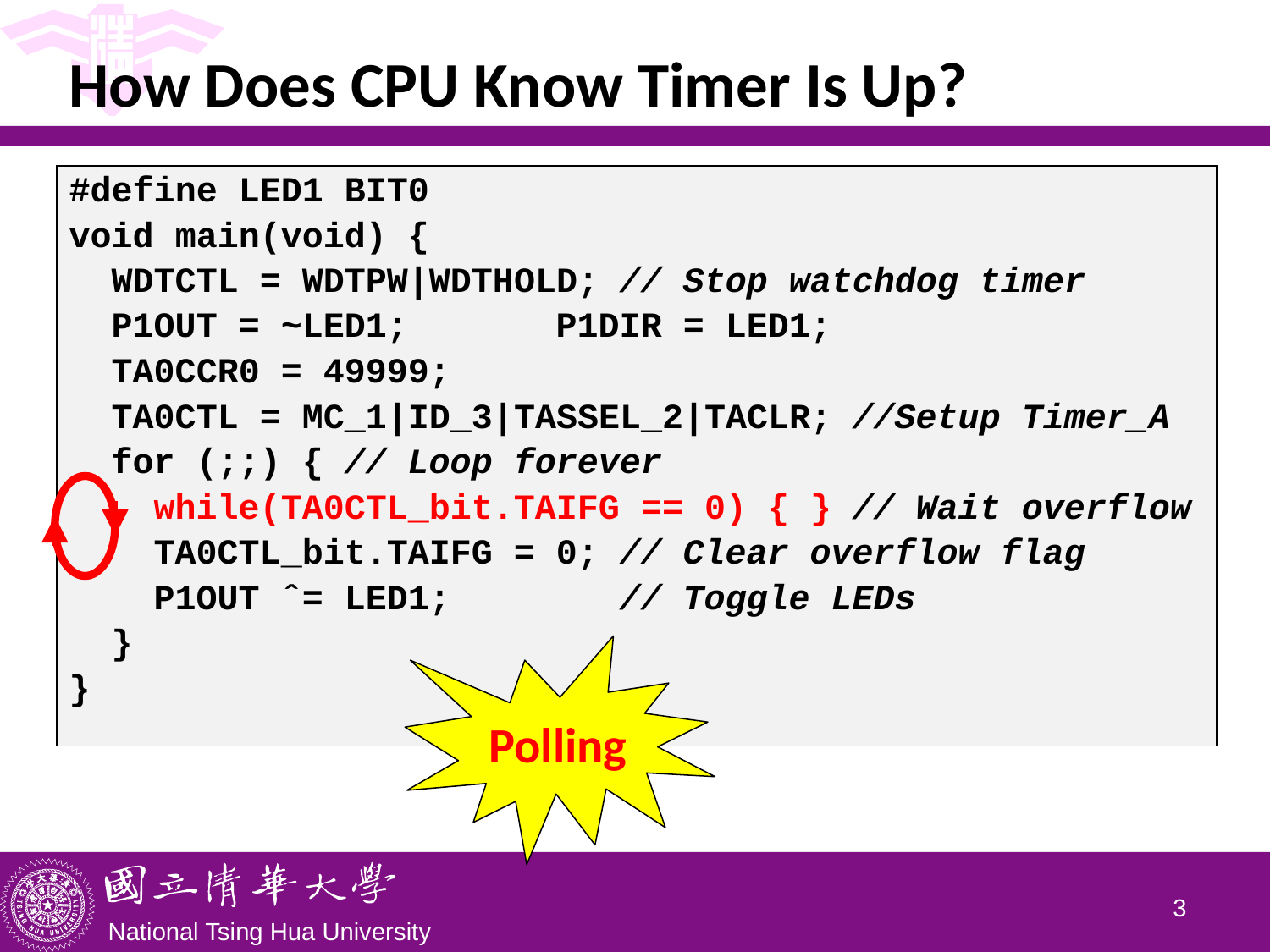

# How Does CPU Know Timer Is Up?
| #define LED1 BIT0 void main(void) { WDTCTL = WDTPW|WDTHOLD; // Stop watchdog timer P1OUT = ~LED1; P1DIR = LED1; TA0CCR0 = 49999; TA0CTL = MC\_1|ID\_3|TASSEL\_2|TACLR; //Setup Timer\_A for (;;) { // Loop forever while(TA0CTL\_bit.TAIFG == 0) { } // Wait overflow TA0CTL\_bit.TAIFG = 0; // Clear overflow flag P1OUT ˆ= LED1; // Toggle LEDs } } |
| --- |

Polling
3